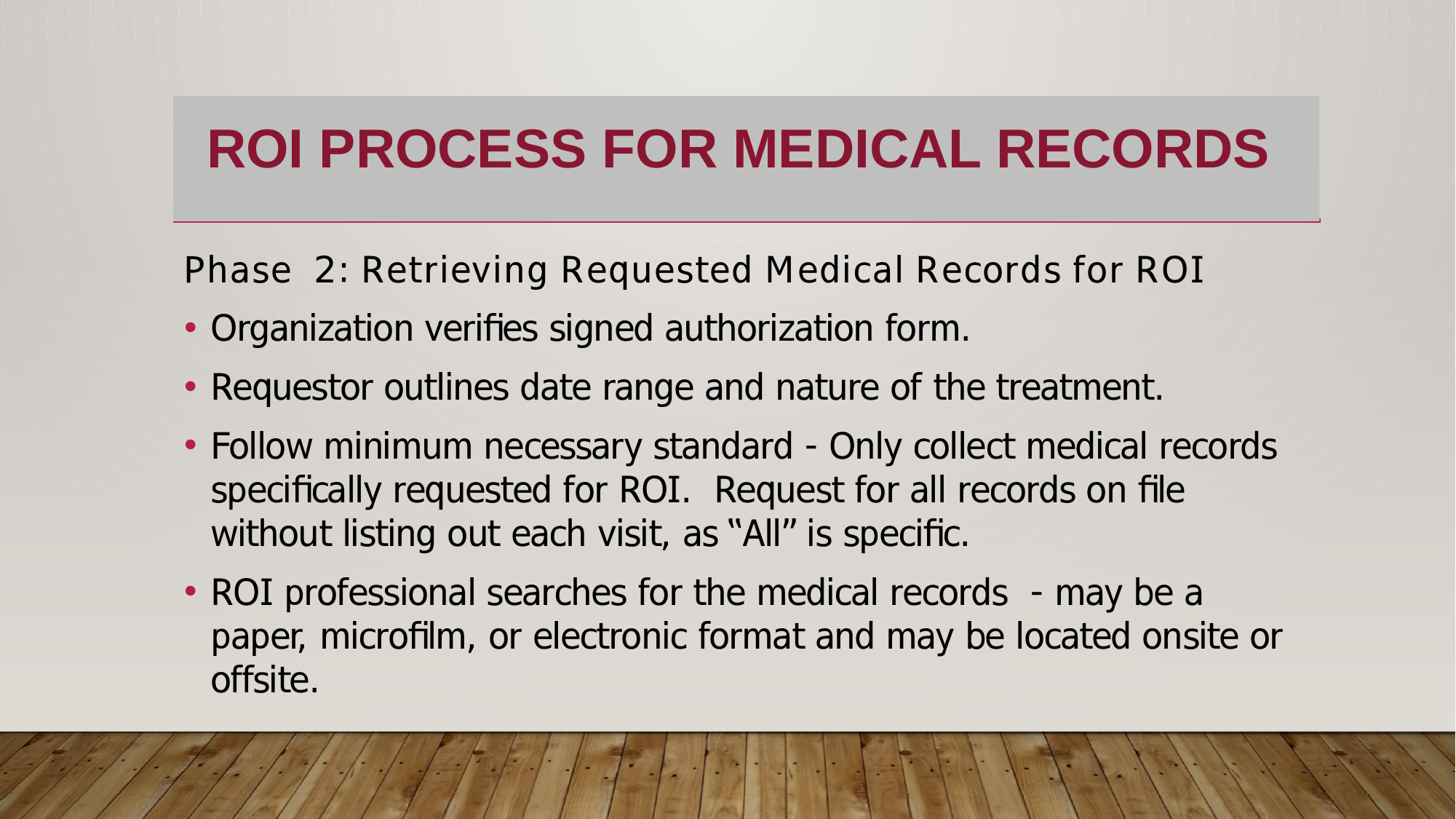

# ROI Process for Medical Records
Phase  2: Retrieving Requested Medical Records for ROI
Organization verifies signed authorization form.
Requestor outlines date range and nature of the treatment.
Follow minimum necessary standard - Only collect medical records specifically requested for ROI.  Request for all records on file without listing out each visit, as “All” is specific.
ROI professional searches for the medical records  - may be a paper, microfilm, or electronic format and may be located onsite or offsite.